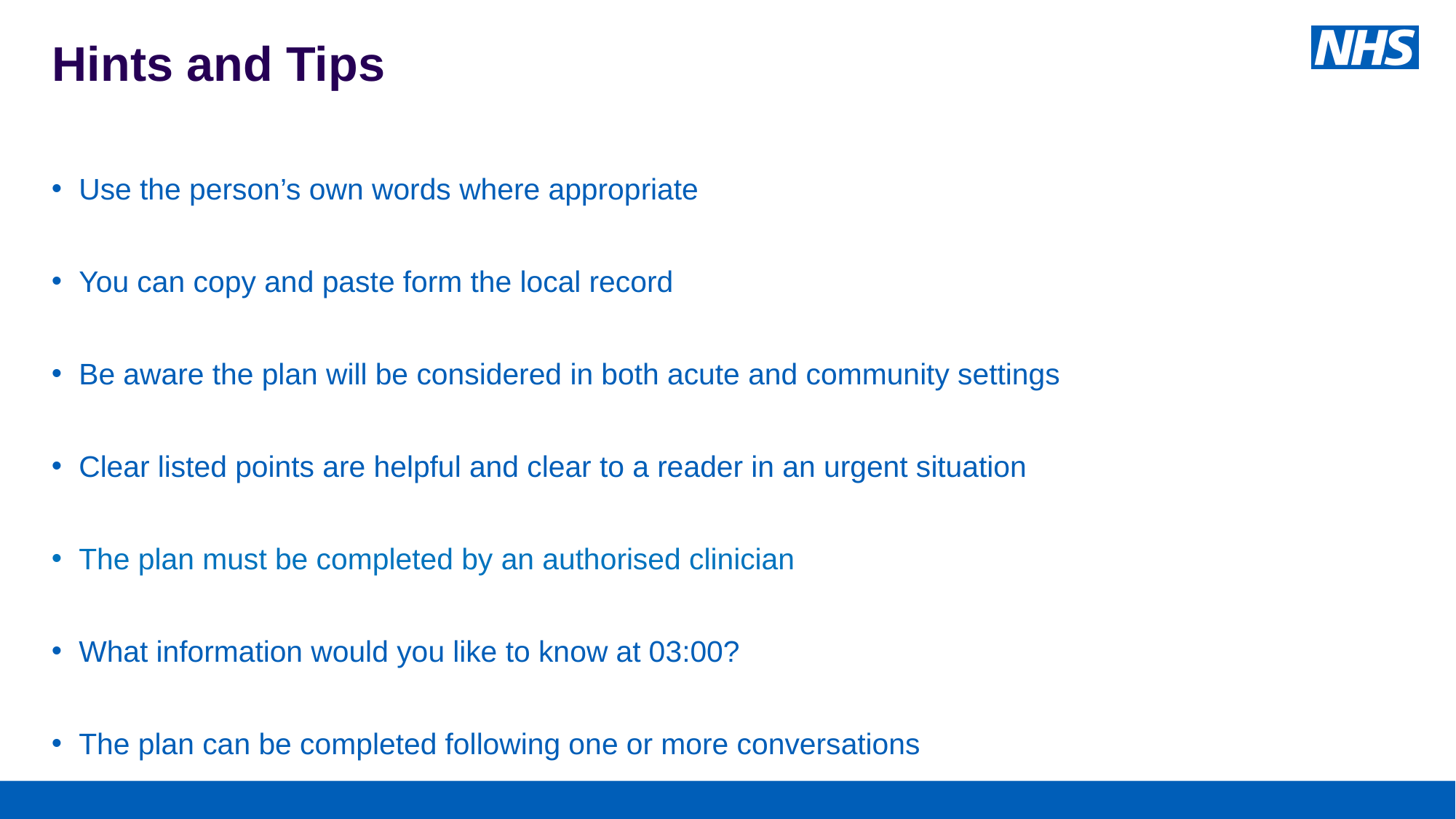

# Hints and Tips
Use the person’s own words where appropriate

You can copy and paste form the local record

Be aware the plan will be considered in both acute and community settings

Clear listed points are helpful and clear to a reader in an urgent situation

The plan must be completed by an authorised clinician

What information would you like to know at 03:00?

The plan can be completed following one or more conversations